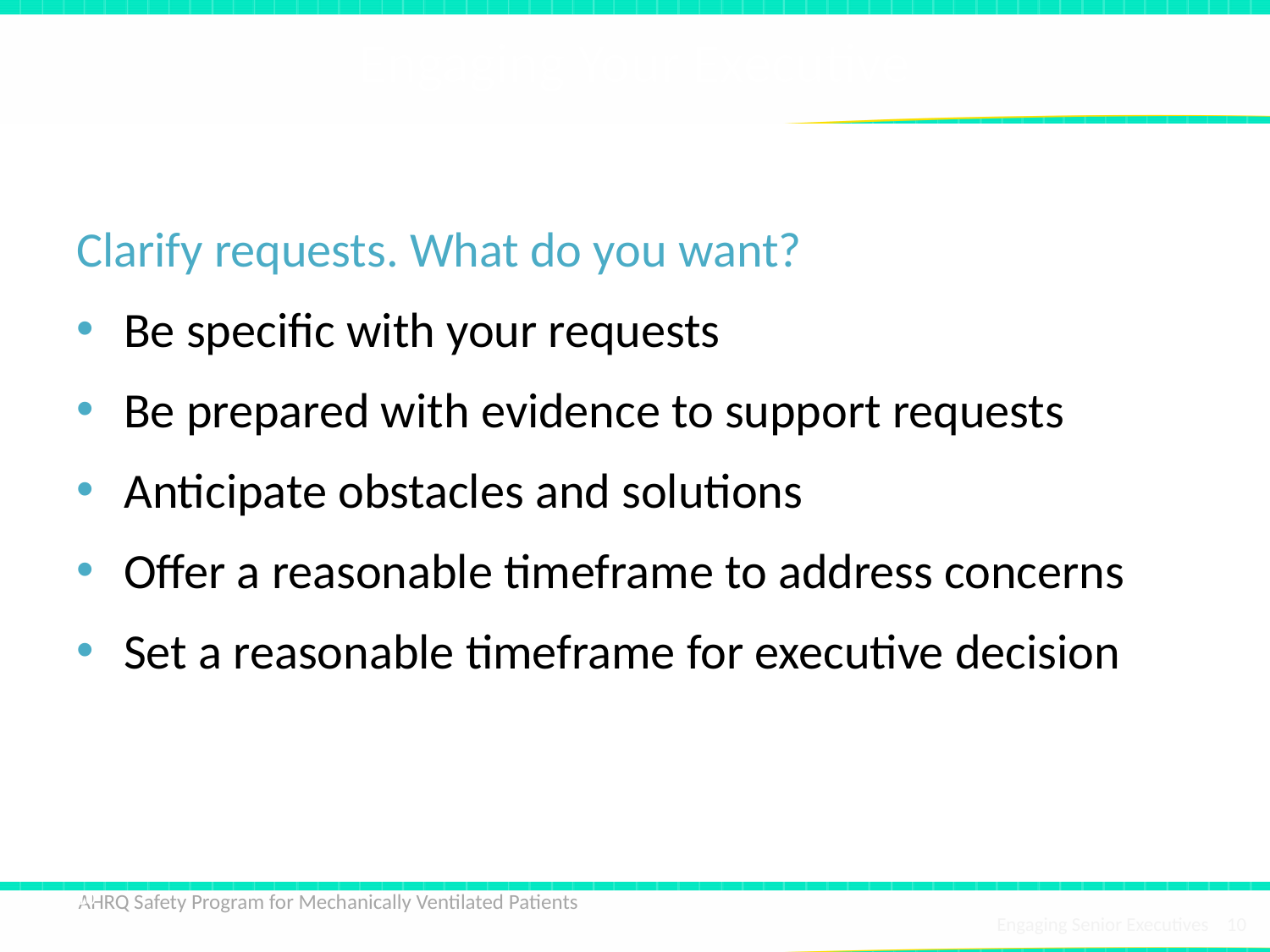

# Engaging Your Executive

Clarify requests. What do you want?
Be specific with your requests
Be prepared with evidence to support requests
Anticipate obstacles and solutions
Offer a reasonable timeframe to address concerns
Set a reasonable timeframe for executive decision
10